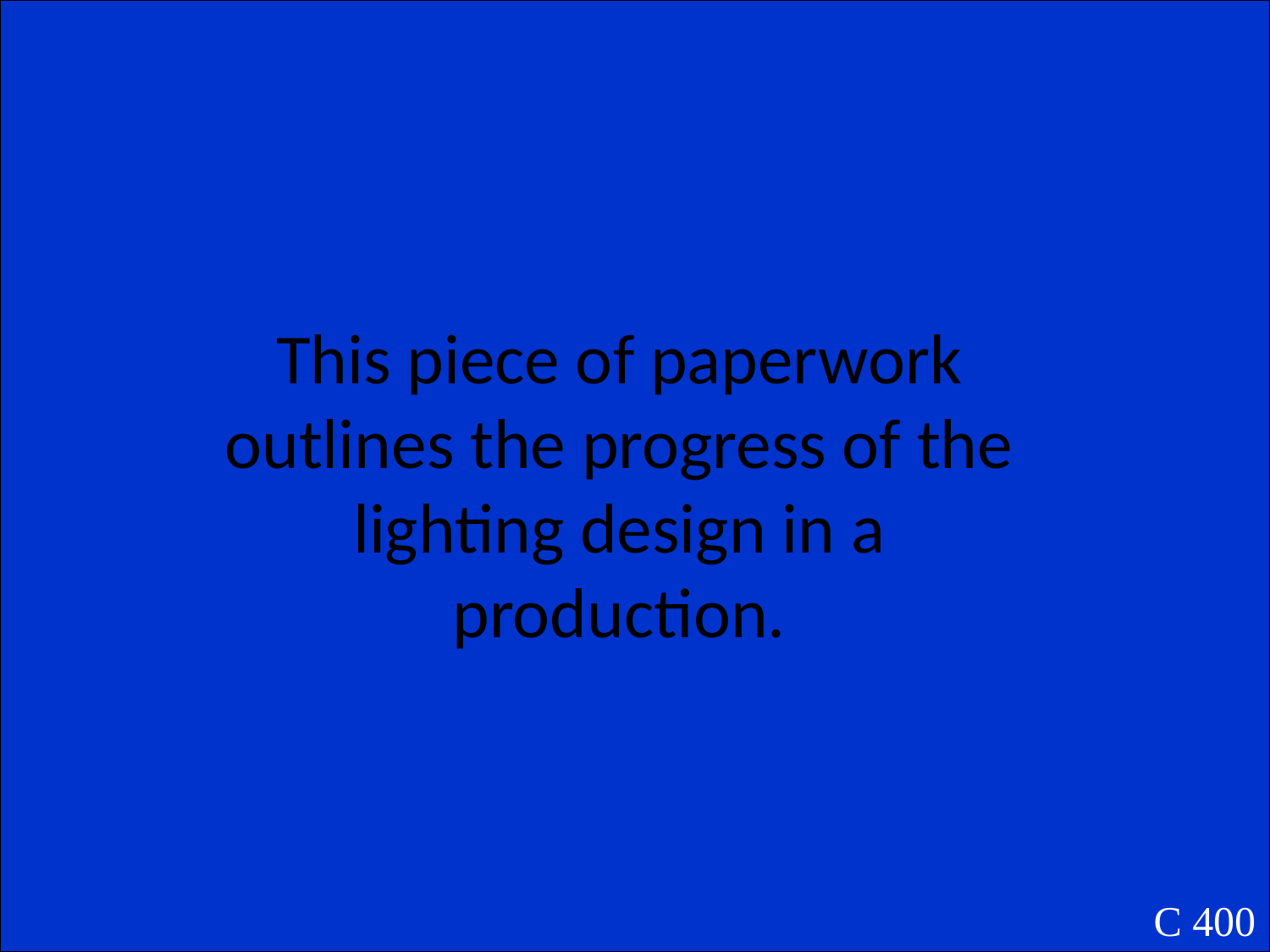

This piece of paperwork outlines the progress of the lighting design in a production.
C 400